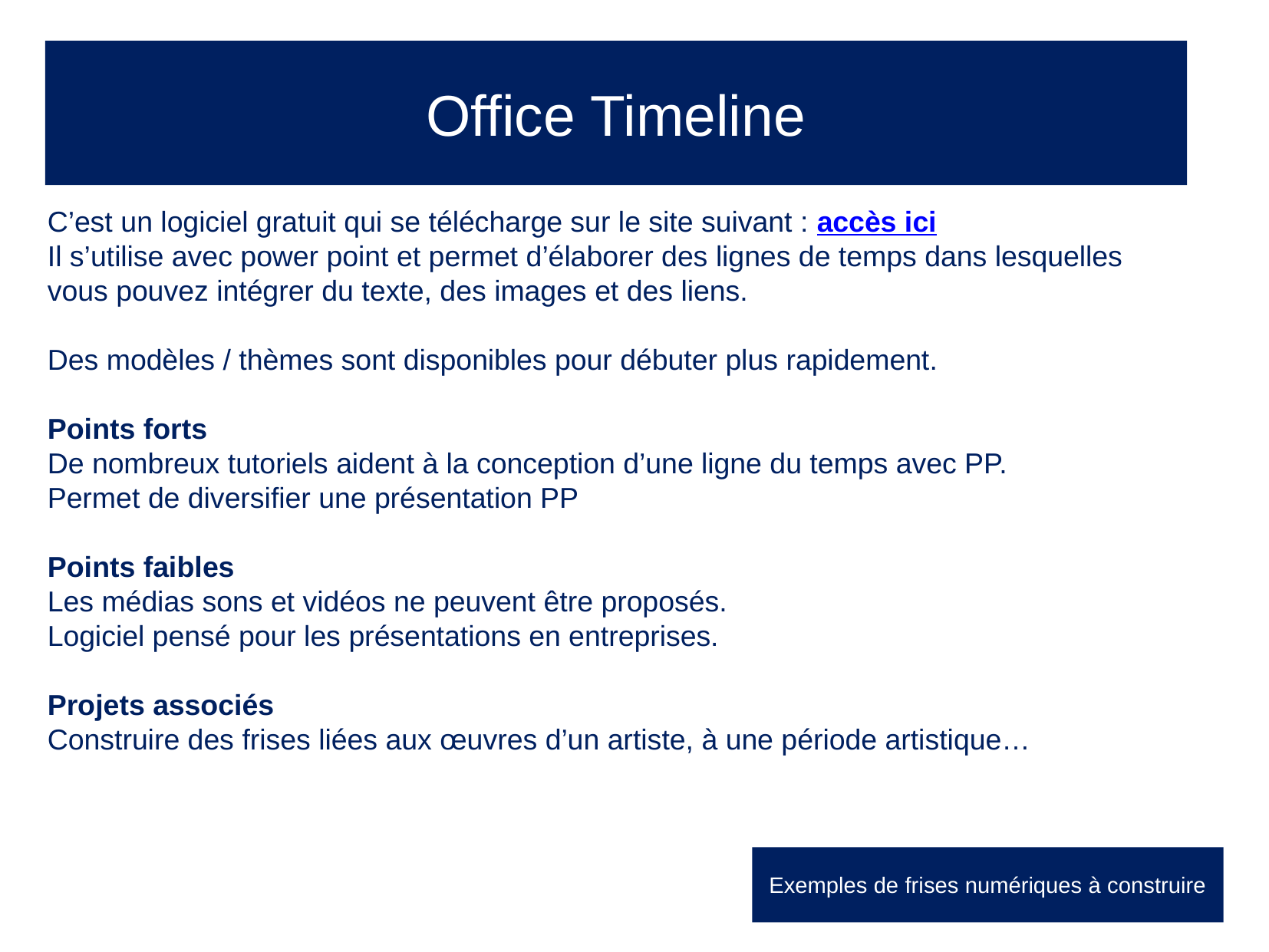

Office Timeline
C’est un logiciel gratuit qui se télécharge sur le site suivant : accès ici
Il s’utilise avec power point et permet d’élaborer des lignes de temps dans lesquelles vous pouvez intégrer du texte, des images et des liens.

Des modèles / thèmes sont disponibles pour débuter plus rapidement.

Points forts
De nombreux tutoriels aident à la conception d’une ligne du temps avec PP.
Permet de diversifier une présentation PP

Points faibles
Les médias sons et vidéos ne peuvent être proposés.
Logiciel pensé pour les présentations en entreprises.

Projets associés
Construire des frises liées aux œuvres d’un artiste, à une période artistique…

# Exemples de frises numériques à construire